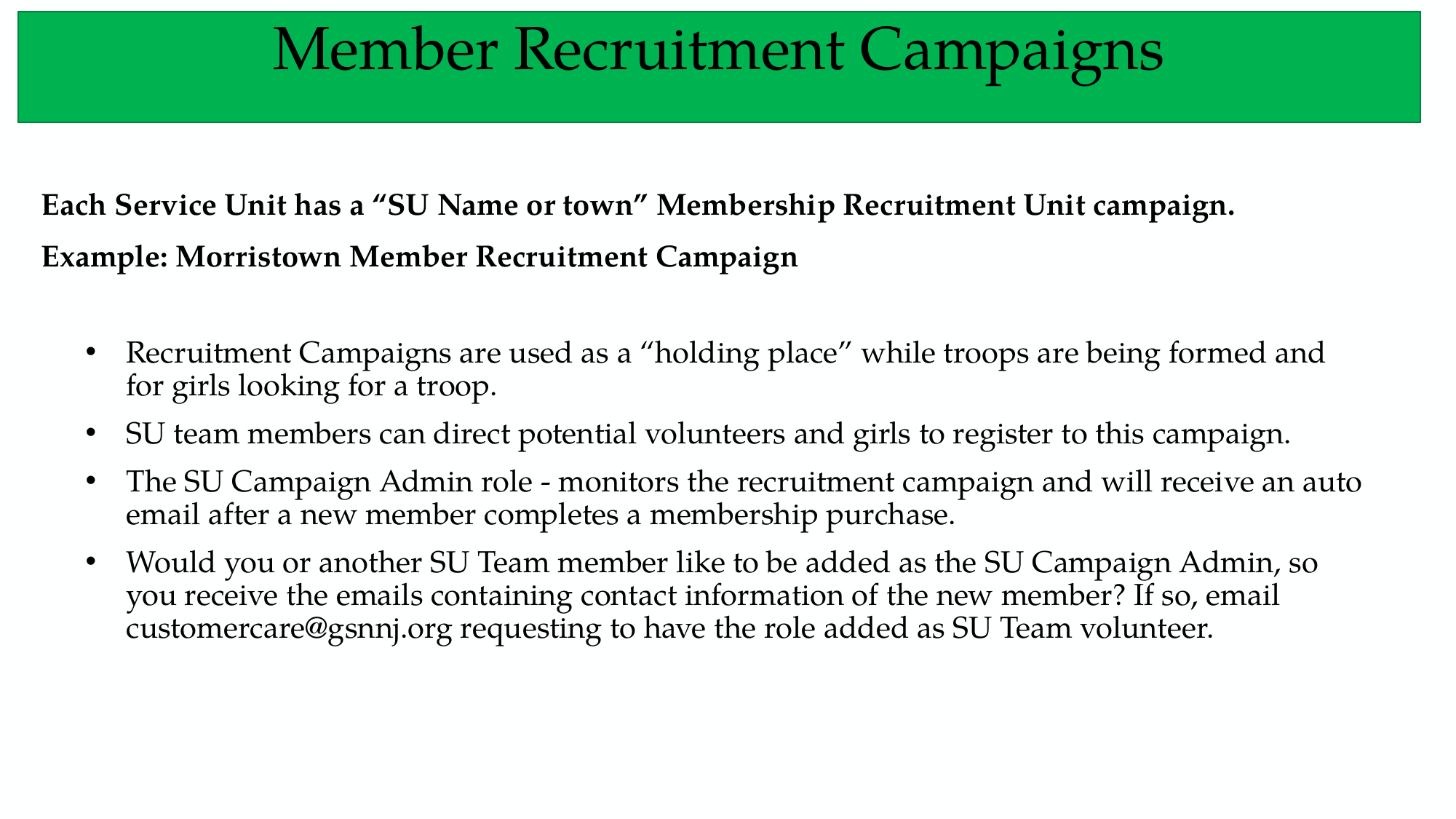

# Member Recruitment Campaigns
Each Service Unit has a “SU Name or town” Membership Recruitment Unit campaign.
Example: Morristown Member Recruitment Campaign
Recruitment Campaigns are used as a “holding place” while troops are being formed and for girls looking for a troop.
SU team members can direct potential volunteers and girls to register to this campaign.
The SU Campaign Admin role - monitors the recruitment campaign and will receive an auto email after a new member completes a membership purchase.
Would you or another SU Team member like to be added as the SU Campaign Admin, so you receive the emails containing contact information of the new member? If so, email customercare@gsnnj.org requesting to have the role added as SU Team volunteer.